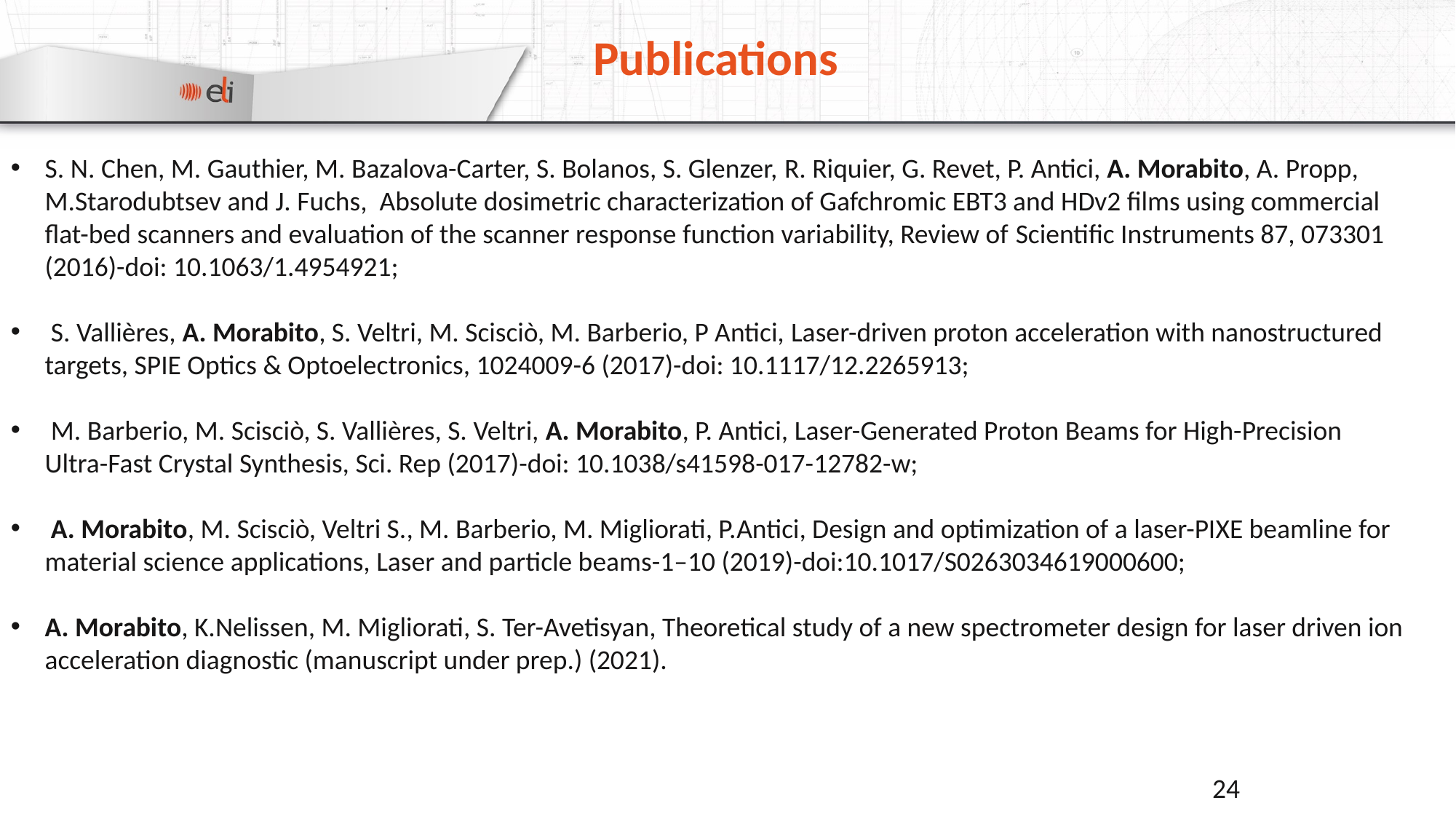

Publications

S. N. Chen, M. Gauthier, M. Bazalova-Carter, S. Bolanos, S. Glenzer, R. Riquier, G. Revet, P. Antici, A. Morabito, A. Propp, M.Starodubtsev and J. Fuchs,  Absolute dosimetric characterization of Gafchromic EBT3 and HDv2 films using commercial flat-bed scanners and evaluation of the scanner response function variability, Review of Scientific Instruments 87, 073301 (2016)-doi: 10.1063/1.4954921;

 S. Vallières, A. Morabito, S. Veltri, M. Scisciò, M. Barberio, P Antici, Laser-driven proton acceleration with nanostructured targets, SPIE Optics & Optoelectronics, 1024009-6 (2017)-doi: 10.1117/12.2265913;

 M. Barberio, M. Scisciò, S. Vallières, S. Veltri, A. Morabito, P. Antici, Laser-Generated Proton Beams for High-Precision Ultra-Fast Crystal Synthesis, Sci. Rep (2017)-doi: 10.1038/s41598-017-12782-w;

 A. Morabito, M. Scisciò, Veltri S., M. Barberio, M. Migliorati, P.Antici, Design and optimization of a laser-PIXE beamline for material science applications, Laser and particle beams-1–10 (2019)-doi:10.1017/S0263034619000600;

A. Morabito, K.Nelissen, M. Migliorati, S. Ter-Avetisyan, Theoretical study of a new spectrometer design for laser driven ion acceleration diagnostic (manuscript under prep.) (2021).

24